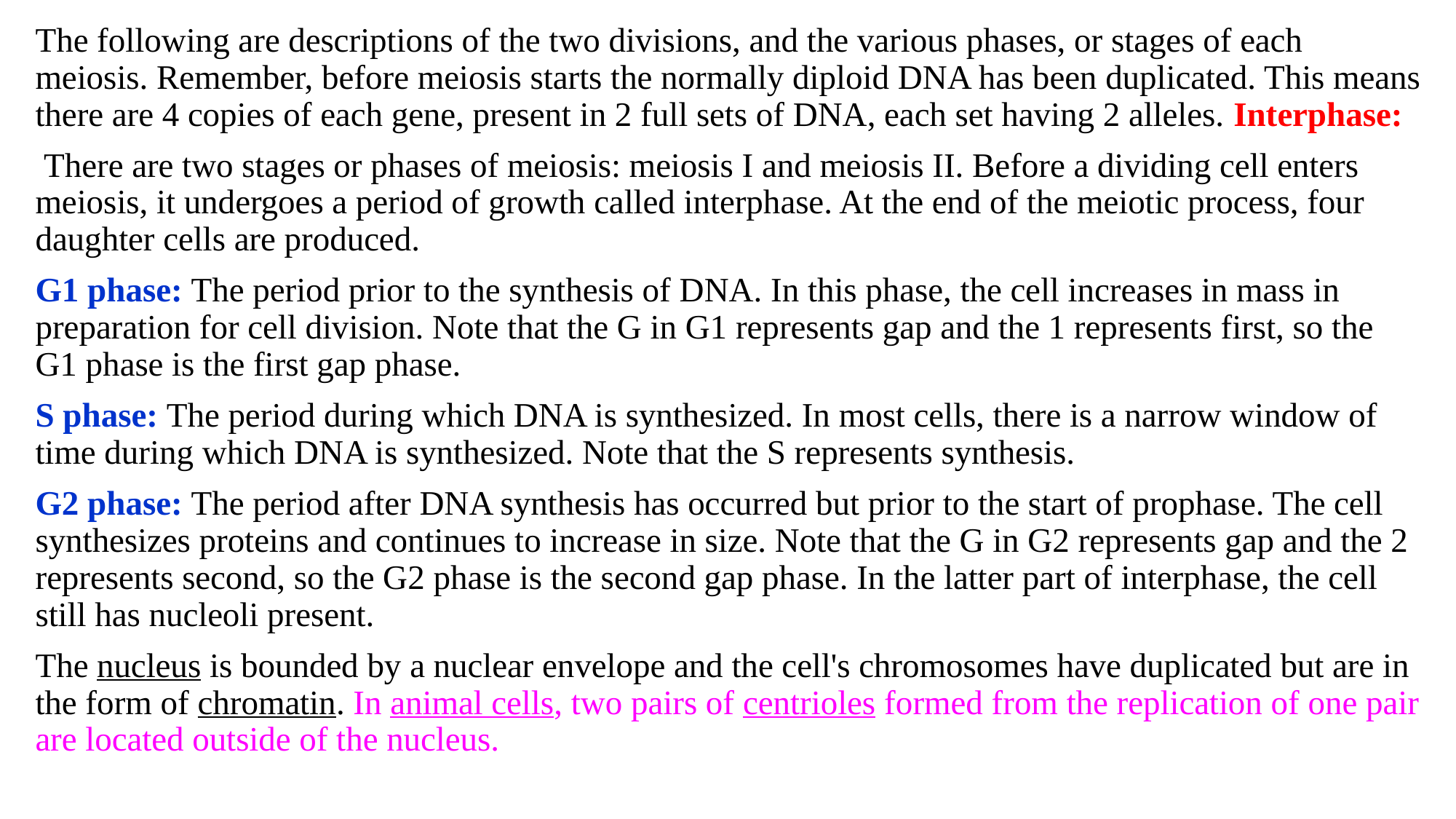

The following are descriptions of the two divisions, and the various phases, or stages of each meiosis. Remember, before meiosis starts the normally diploid DNA has been duplicated. This means there are 4 copies of each gene, present in 2 full sets of DNA, each set having 2 alleles. Interphase:
 There are two stages or phases of meiosis: meiosis I and meiosis II. Before a dividing cell enters meiosis, it undergoes a period of growth called interphase. At the end of the meiotic process, four daughter cells are produced.
G1 phase: The period prior to the synthesis of DNA. In this phase, the cell increases in mass in preparation for cell division. Note that the G in G1 represents gap and the 1 represents first, so the G1 phase is the first gap phase.
S phase: The period during which DNA is synthesized. In most cells, there is a narrow window of time during which DNA is synthesized. Note that the S represents synthesis.
G2 phase: The period after DNA synthesis has occurred but prior to the start of prophase. The cell synthesizes proteins and continues to increase in size. Note that the G in G2 represents gap and the 2 represents second, so the G2 phase is the second gap phase. In the latter part of interphase, the cell still has nucleoli present.
The nucleus is bounded by a nuclear envelope and the cell's chromosomes have duplicated but are in the form of chromatin. In animal cells, two pairs of centrioles formed from the replication of one pair are located outside of the nucleus.